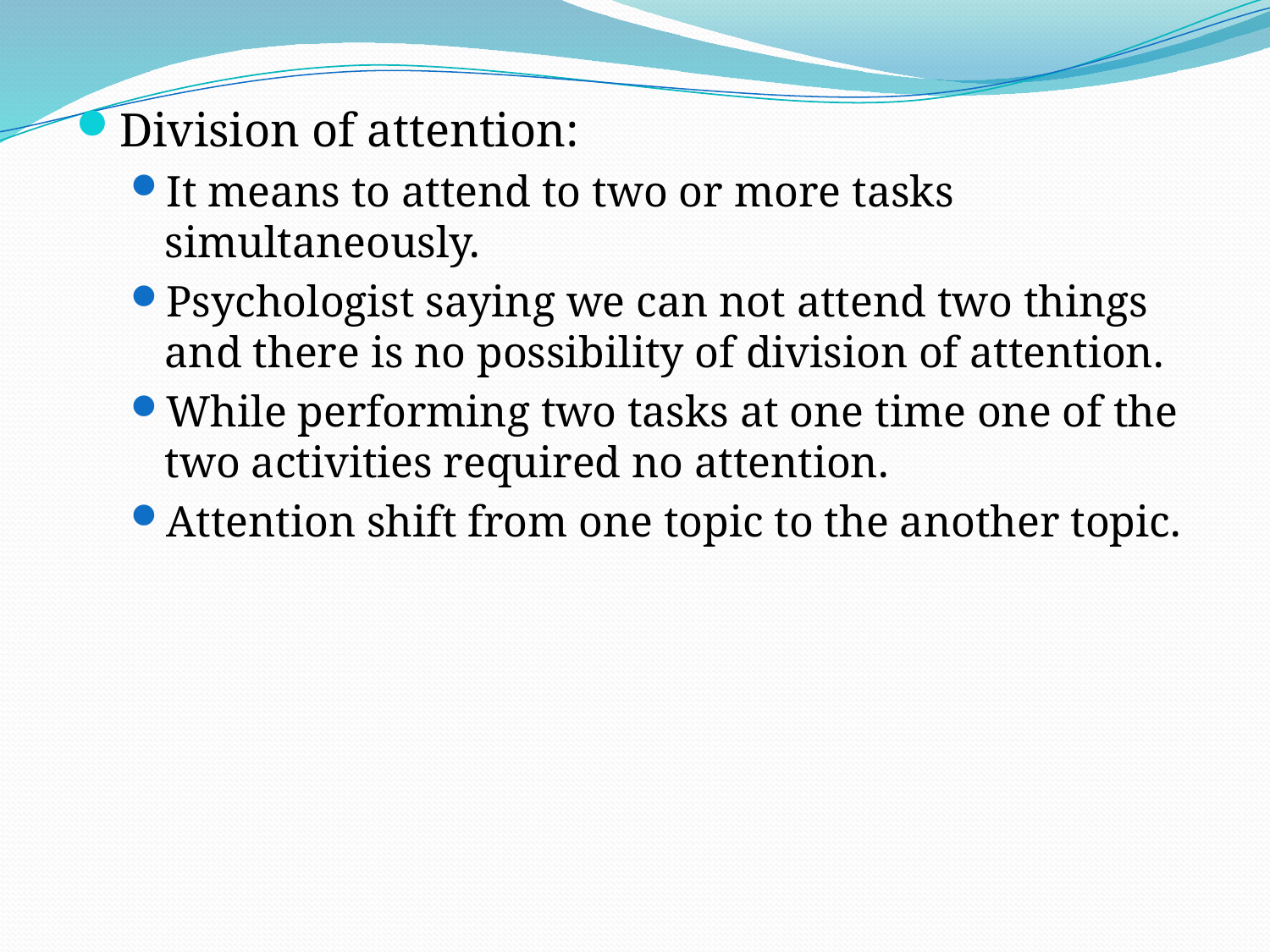

Division of attention:
It means to attend to two or more tasks simultaneously.
Psychologist saying we can not attend two things and there is no possibility of division of attention.
While performing two tasks at one time one of the two activities required no attention.
Attention shift from one topic to the another topic.